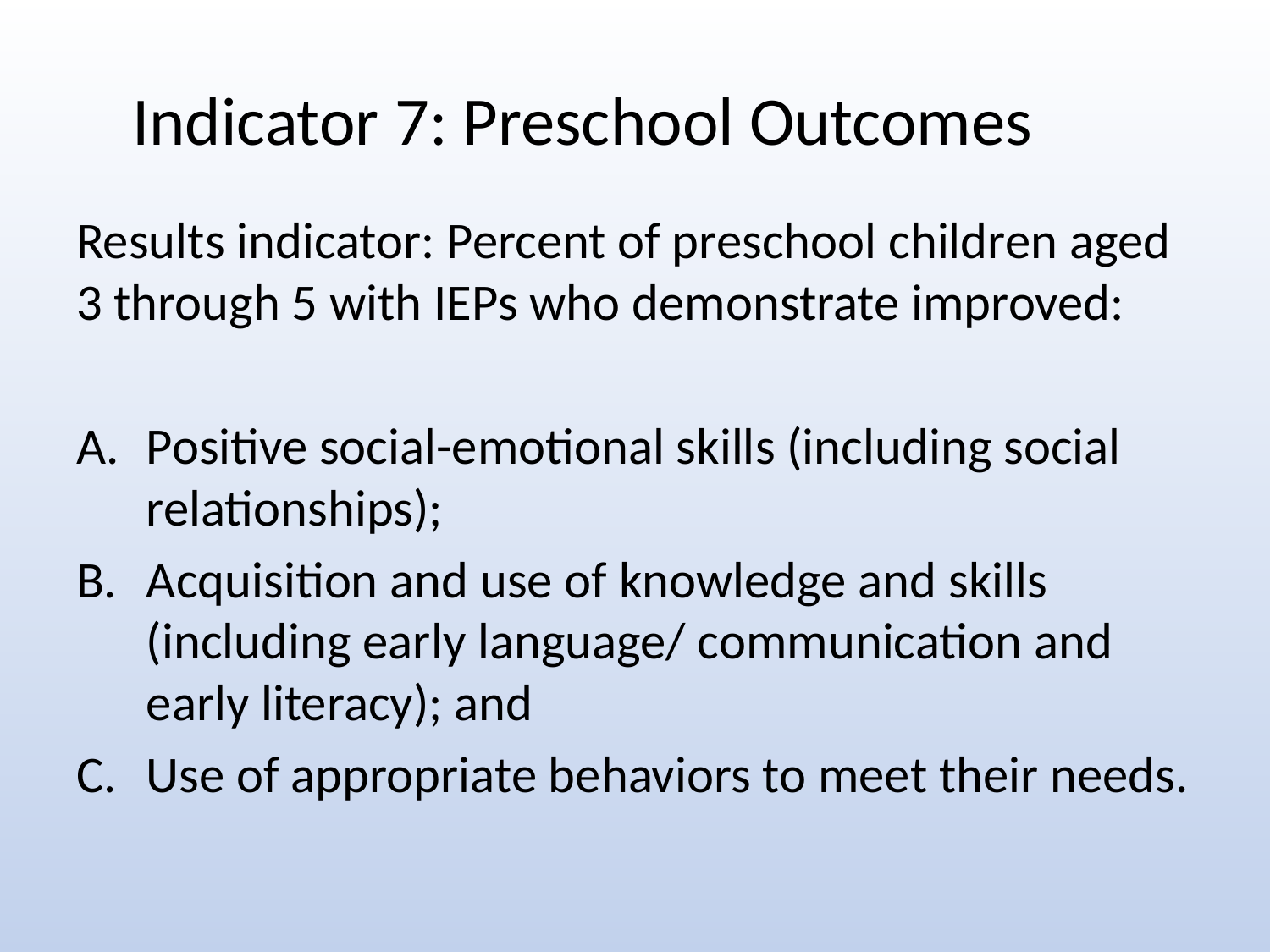

# Indicator 7: Preschool Outcomes
Results indicator: Percent of preschool children aged 3 through 5 with IEPs who demonstrate improved:

Positive social-emotional skills (including social relationships);
Acquisition and use of knowledge and skills (including early language/ communication and early literacy); and
Use of appropriate behaviors to meet their needs.